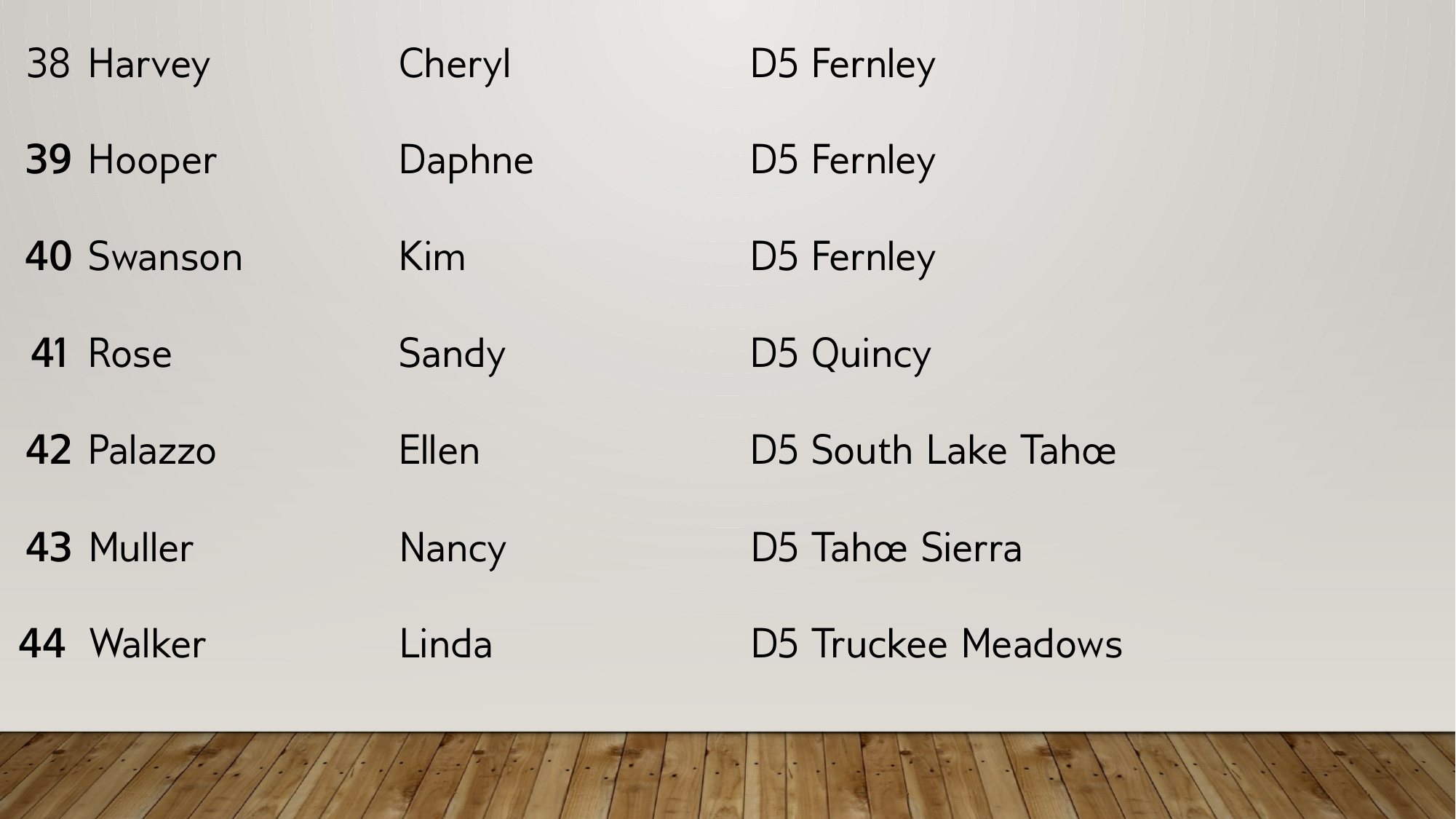

|  |  |  |  |  |
| --- | --- | --- | --- | --- |
| 38 | Harvey | Cheryl | D5 Fernley |  |
| 39 | Hooper | Daphne | D5 Fernley |  |
| 40 | Swanson | Kim | D5 Fernley |  |
| 41 | Rose | Sandy | D5 Quincy |  |
| 42 | Palazzo | Ellen | D5 South Lake Tahoe |  |
| 43 | Muller | Nancy | D5 Tahoe Sierra |  |
| 44 | Walker | Linda | D5 Truckee Meadows |  |